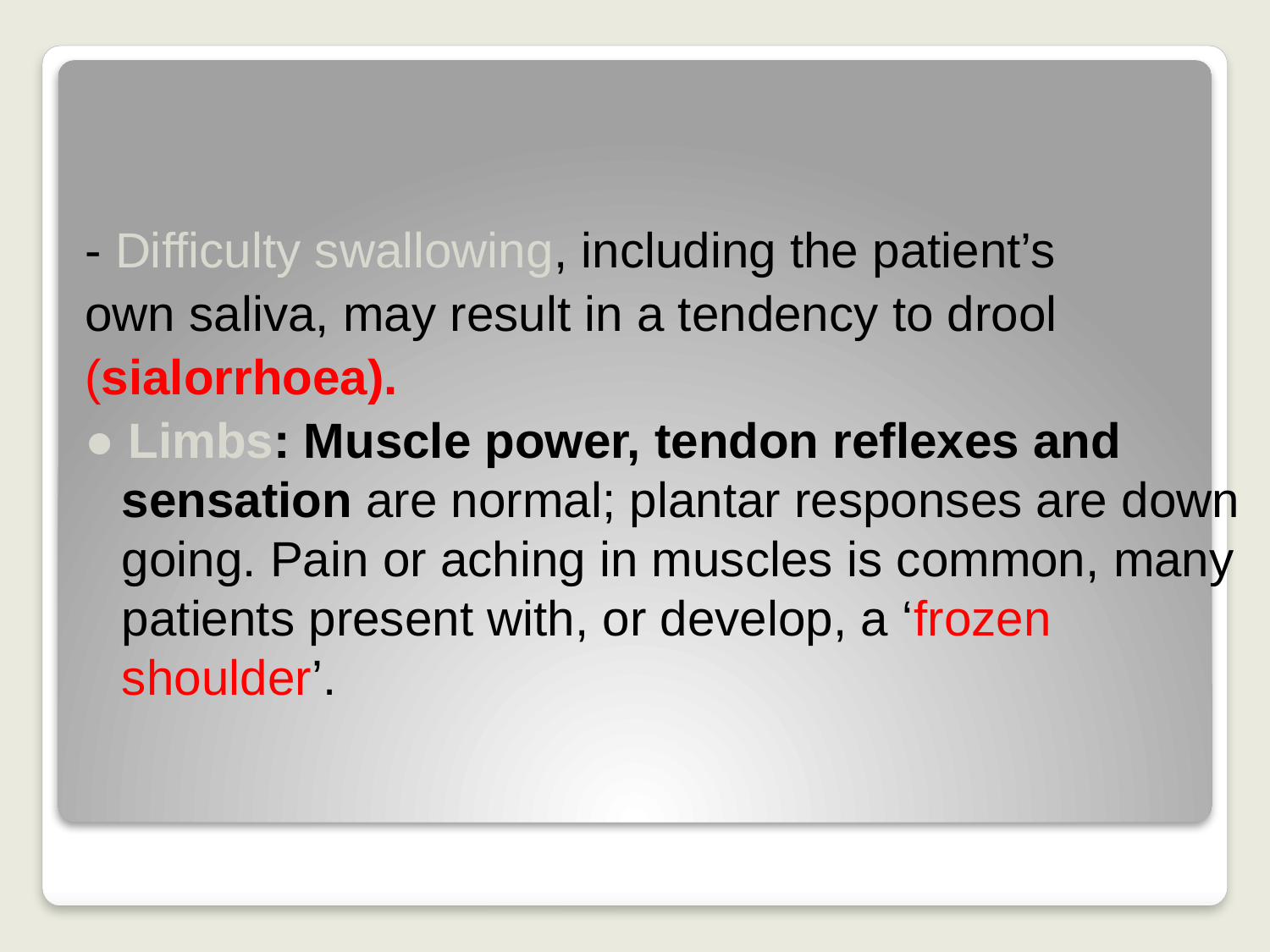

#
- Difficulty swallowing, including the patient’s
own saliva, may result in a tendency to drool
(sialorrhoea).
● Limbs: Muscle power, tendon reflexes and sensation are normal; plantar responses are down going. Pain or aching in muscles is common, many patients present with, or develop, a ‘frozen shoulder’.